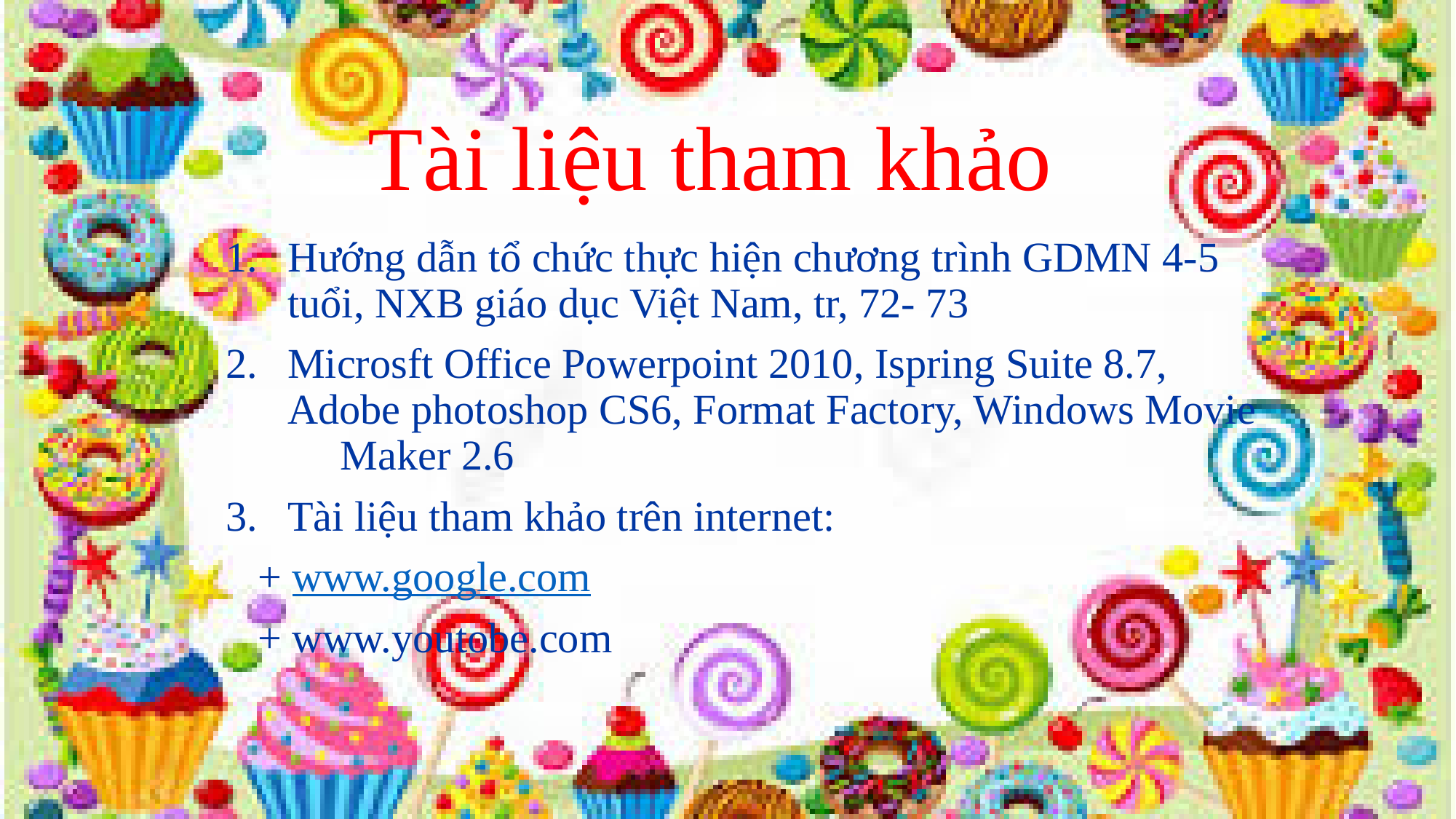

# Tài liệu tham khảo

Hướng dẫn tổ chức thực hiện chương trình GDMN 4-5 tuổi, NXB giáo dục Việt Nam, tr, 72- 73
Microsft Office Powerpoint 2010, Ispring Suite 8.7, Adobe photoshop CS6, Format Factory, Windows Movie       Maker 2.6
Tài liệu tham khảo trên internet:
   + www.google.com
   + www.youtobe.com